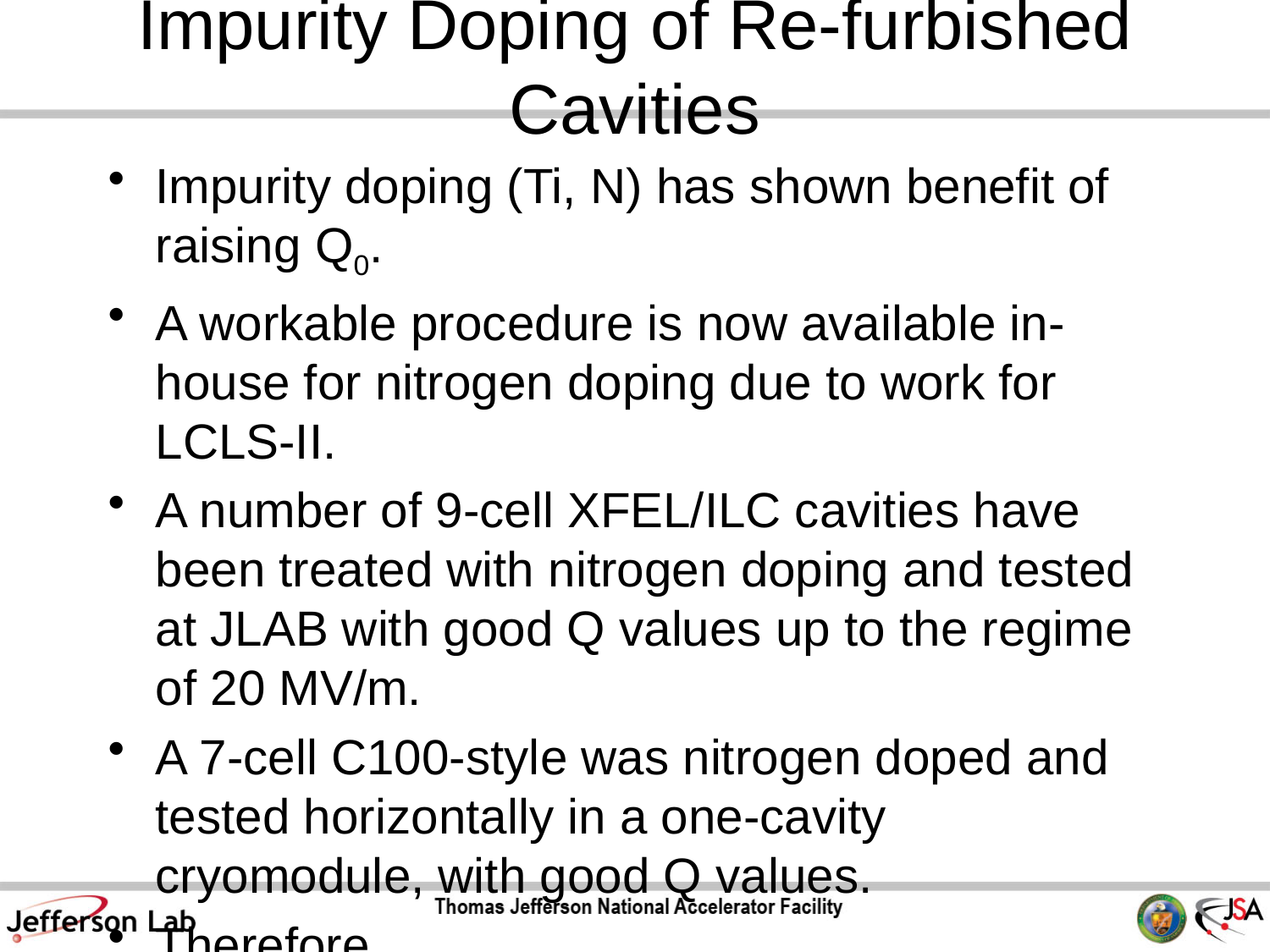

# Impurity Doping of Re-furbished Cavities
Impurity doping (Ti, N) has shown benefit of raising Q0.
A workable procedure is now available in-house for nitrogen doping due to work for LCLS-II.
A number of 9-cell XFEL/ILC cavities have been treated with nitrogen doping and tested at JLAB with good Q values up to the regime of 20 MV/m.
A 7-cell C100-style was nitrogen doped and tested horizontally in a one-cavity cryomodule, with good Q values.
Therefore…